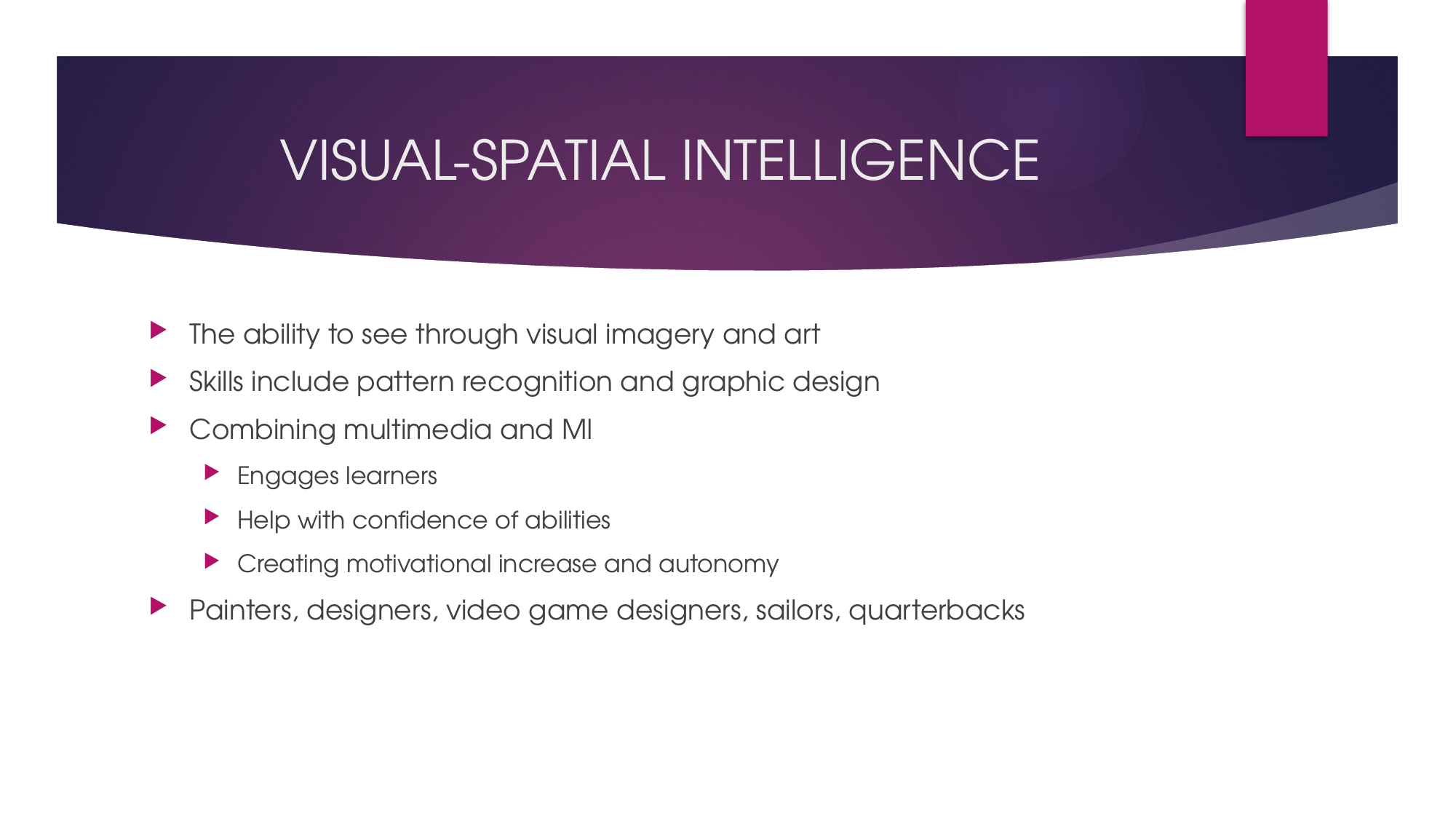

# VISUAL-SPATIAL INTELLIGENCE
The ability to see through visual imagery and art
Skills include pattern recognition and graphic design
Combining multimedia and MI
Engages learners
Help with confidence of abilities
Creating motivational increase and autonomy
Painters, designers, video game designers, sailors, quarterbacks